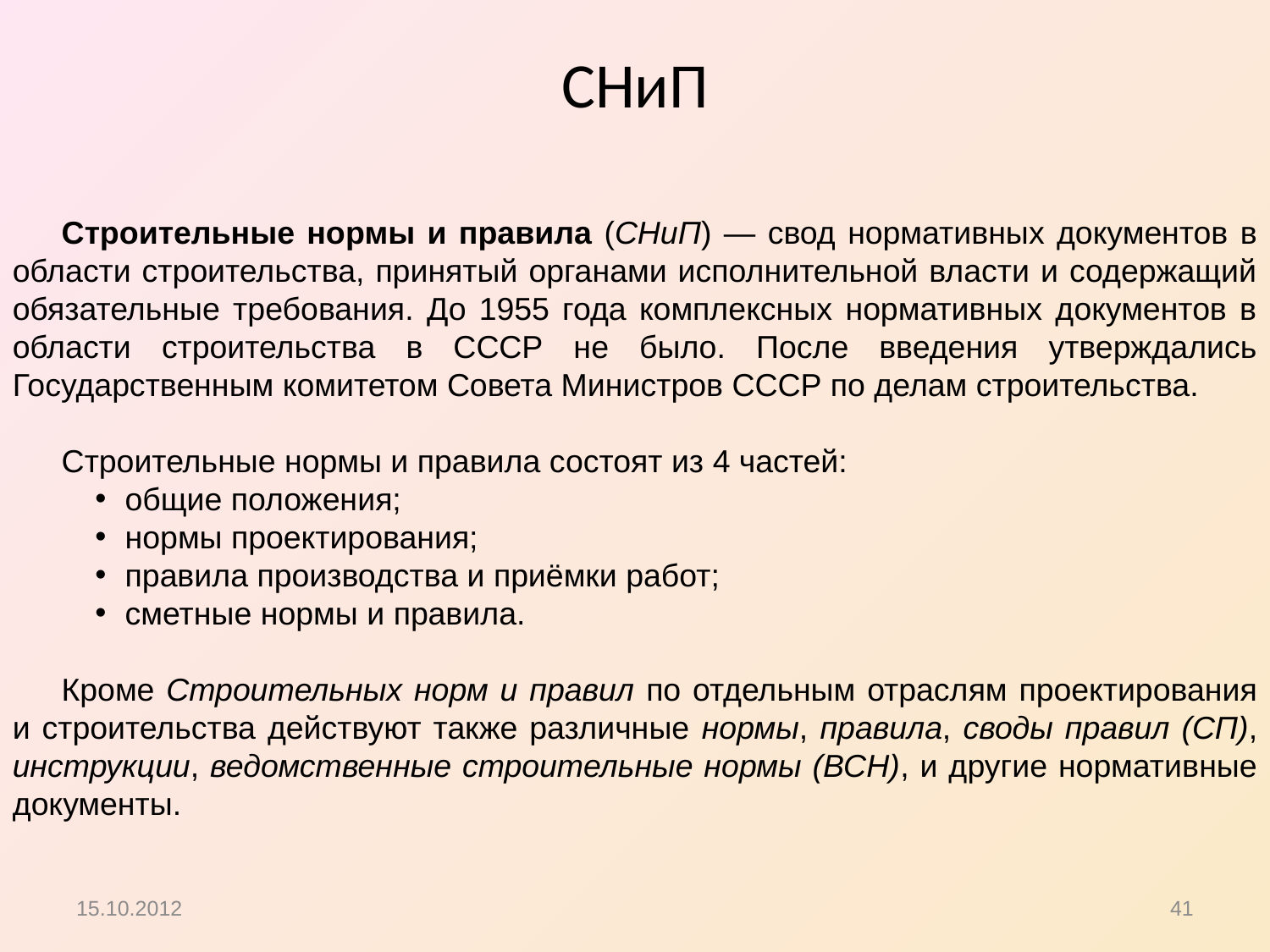

# СНиП
Строительные нормы и правила (СНиП) — свод нормативных документов в области строительства, принятый органами исполнительной власти и содержащий обязательные требования. До 1955 года комплексных нормативных документов в области строительства в СССР не было. После введения утверждались Государственным комитетом Совета Министров СССР по делам строительства.

Строительные нормы и правила состоят из 4 частей:
общие положения;
нормы проектирования;
правила производства и приёмки работ;
сметные нормы и правила.

Кроме Строительных норм и правил по отдельным отраслям проектирования и строительства действуют также различные нормы, правила, своды правил (СП), инструкции, ведомственные строительные нормы (ВСН), и другие нормативные документы.
15.10.2012

41